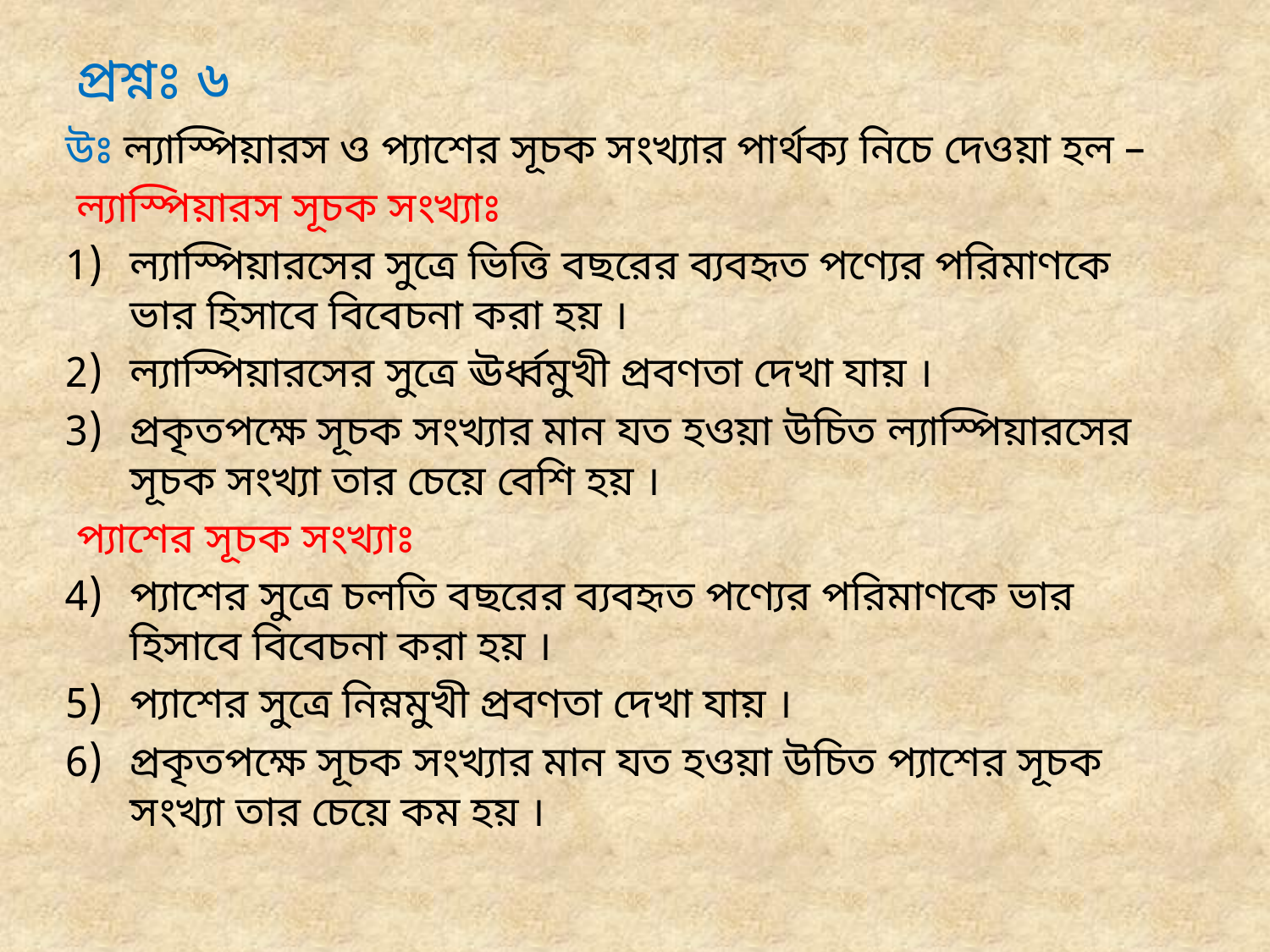

# প্রশ্নঃ ৬
উঃ ল্যাস্পিয়ারস ও প্যাশের সূচক সংখ্যার পার্থক্য নিচে দেওয়া হল –
 ল্যাস্পিয়ারস সূচক সংখ্যাঃ
ল্যাস্পিয়ারসের সুত্রে ভিত্তি বছরের ব্যবহৃত পণ্যের পরিমাণকে ভার হিসাবে বিবেচনা করা হয় ।
ল্যাস্পিয়ারসের সুত্রে ঊর্ধ্বমুখী প্রবণতা দেখা যায় ।
প্রকৃতপক্ষে সূচক সংখ্যার মান যত হওয়া উচিত ল্যাস্পিয়ারসের সূচক সংখ্যা তার চেয়ে বেশি হয় ।
 প্যাশের সূচক সংখ্যাঃ
প্যাশের সুত্রে চলতি বছরের ব্যবহৃত পণ্যের পরিমাণকে ভার হিসাবে বিবেচনা করা হয় ।
প্যাশের সুত্রে নিম্নমুখী প্রবণতা দেখা যায় ।
প্রকৃতপক্ষে সূচক সংখ্যার মান যত হওয়া উচিত প্যাশের সূচক সংখ্যা তার চেয়ে কম হয় ।